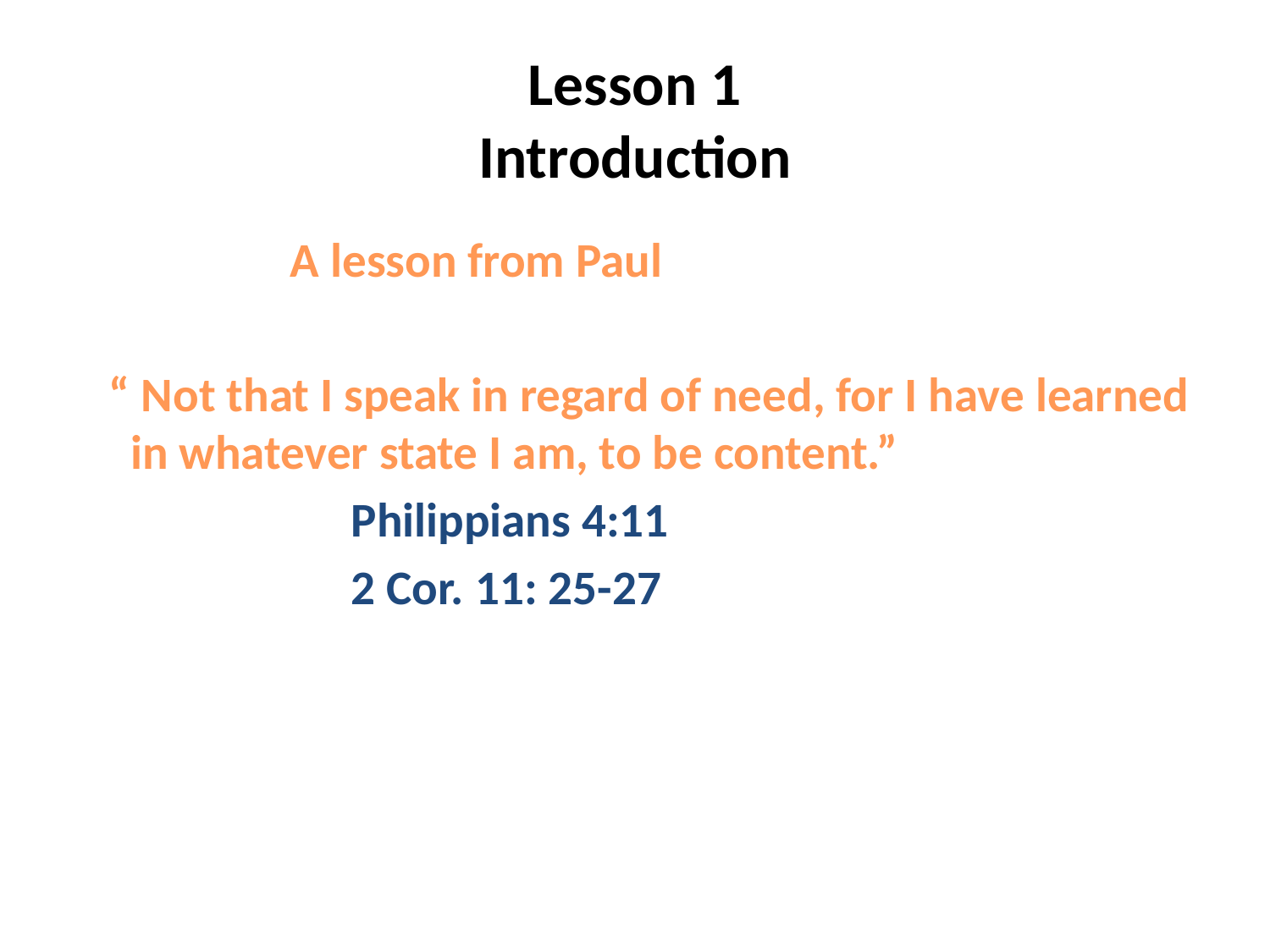

# Lesson 1 Introduction
                      A lesson from Paul

   “ Not that I speak in regard of need, for I have learned in whatever state I am, to be content.”
                         Philippians 4:11
                         2 Cor. 11: 25-27